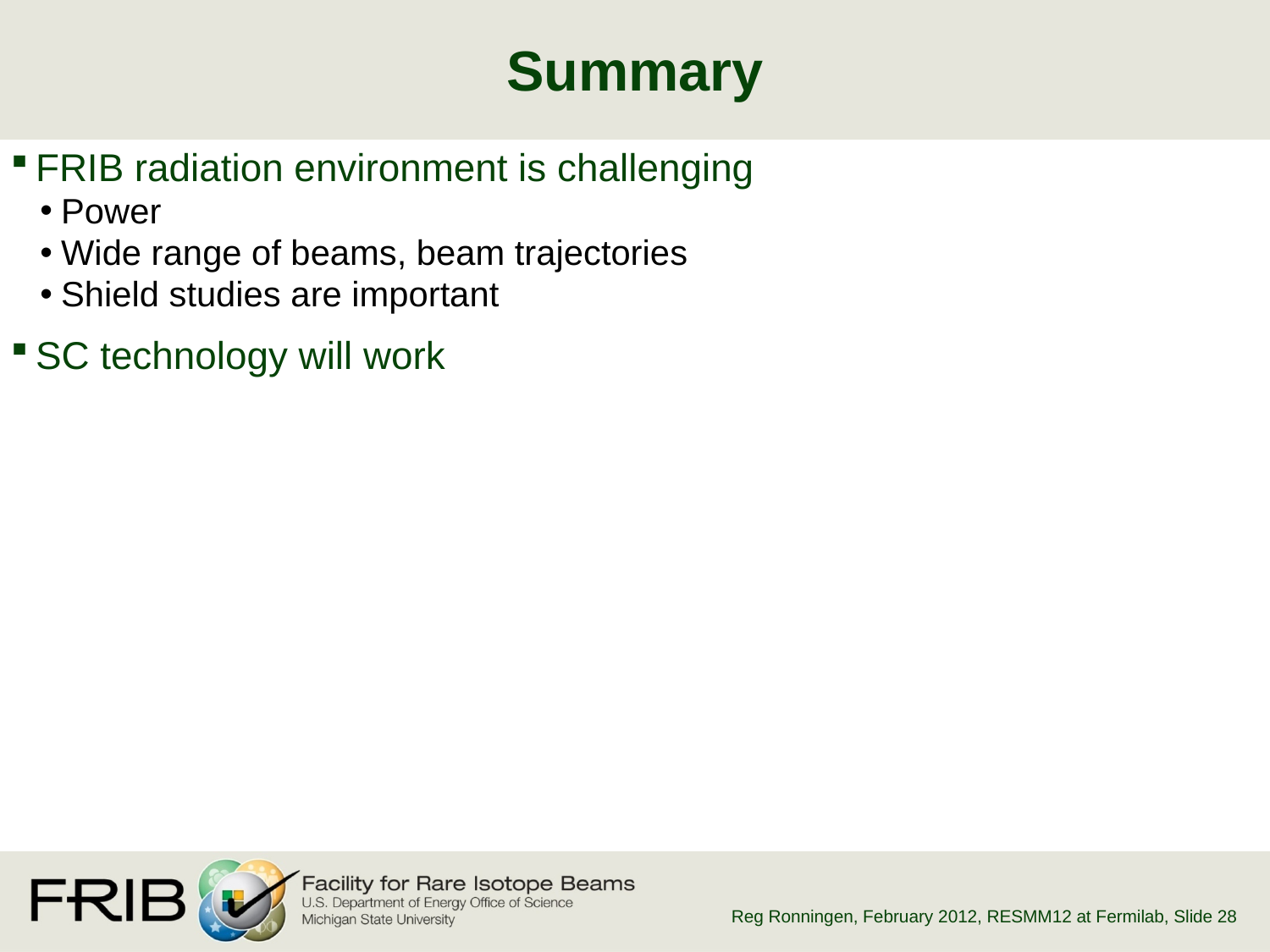

# Summary
FRIB radiation environment is challenging
Power
Wide range of beams, beam trajectories
Shield studies are important
SC technology will work
Reg Ronningen, February 2012, RESMM12 at Fermilab
, Slide 28